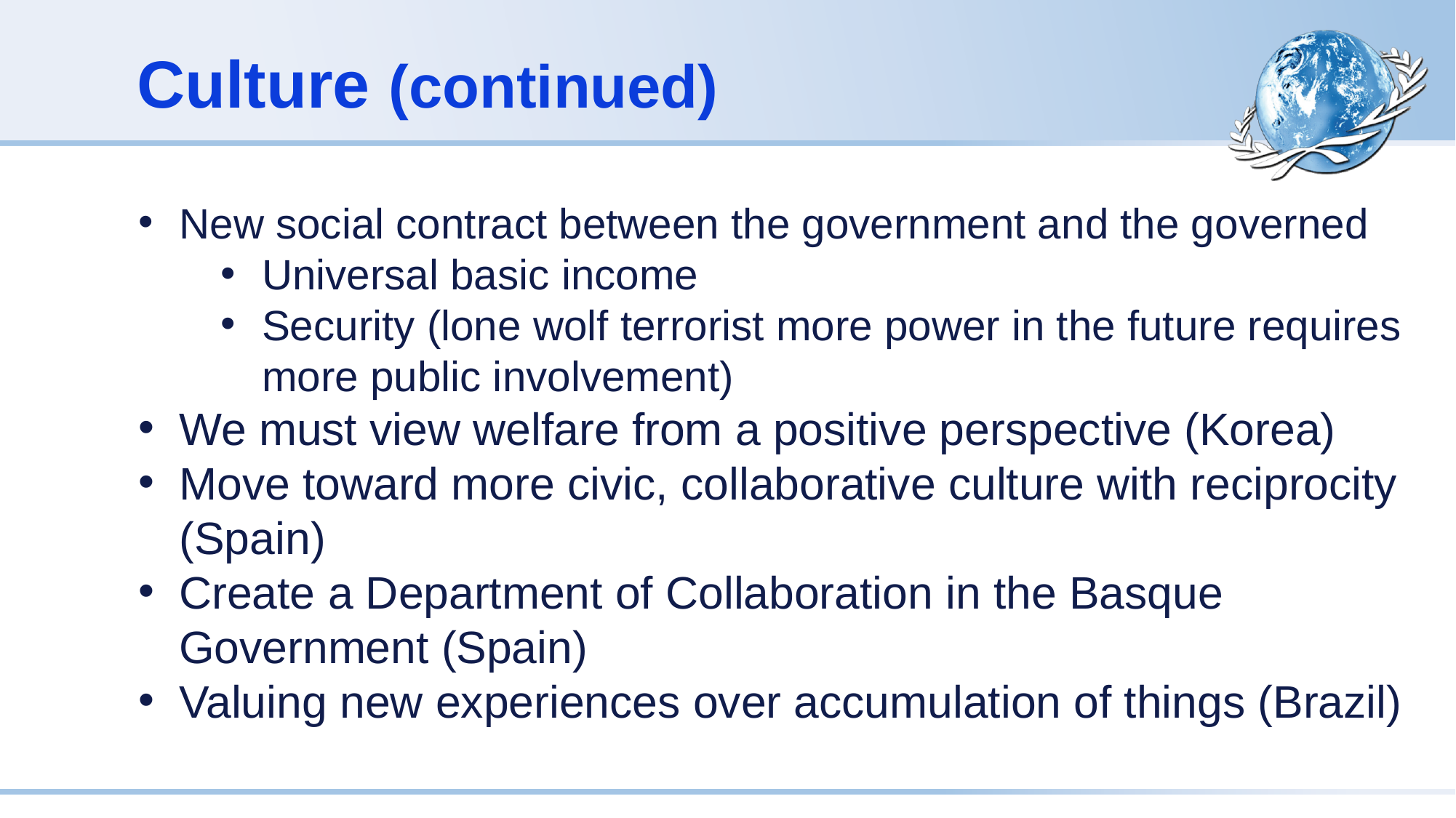

# Culture (continued)
New social contract between the government and the governed
Universal basic income
Security (lone wolf terrorist more power in the future requires more public involvement)
We must view welfare from a positive perspective (Korea)
Move toward more civic, collaborative culture with reciprocity (Spain)
Create a Department of Collaboration in the Basque Government (Spain)
Valuing new experiences over accumulation of things (Brazil)